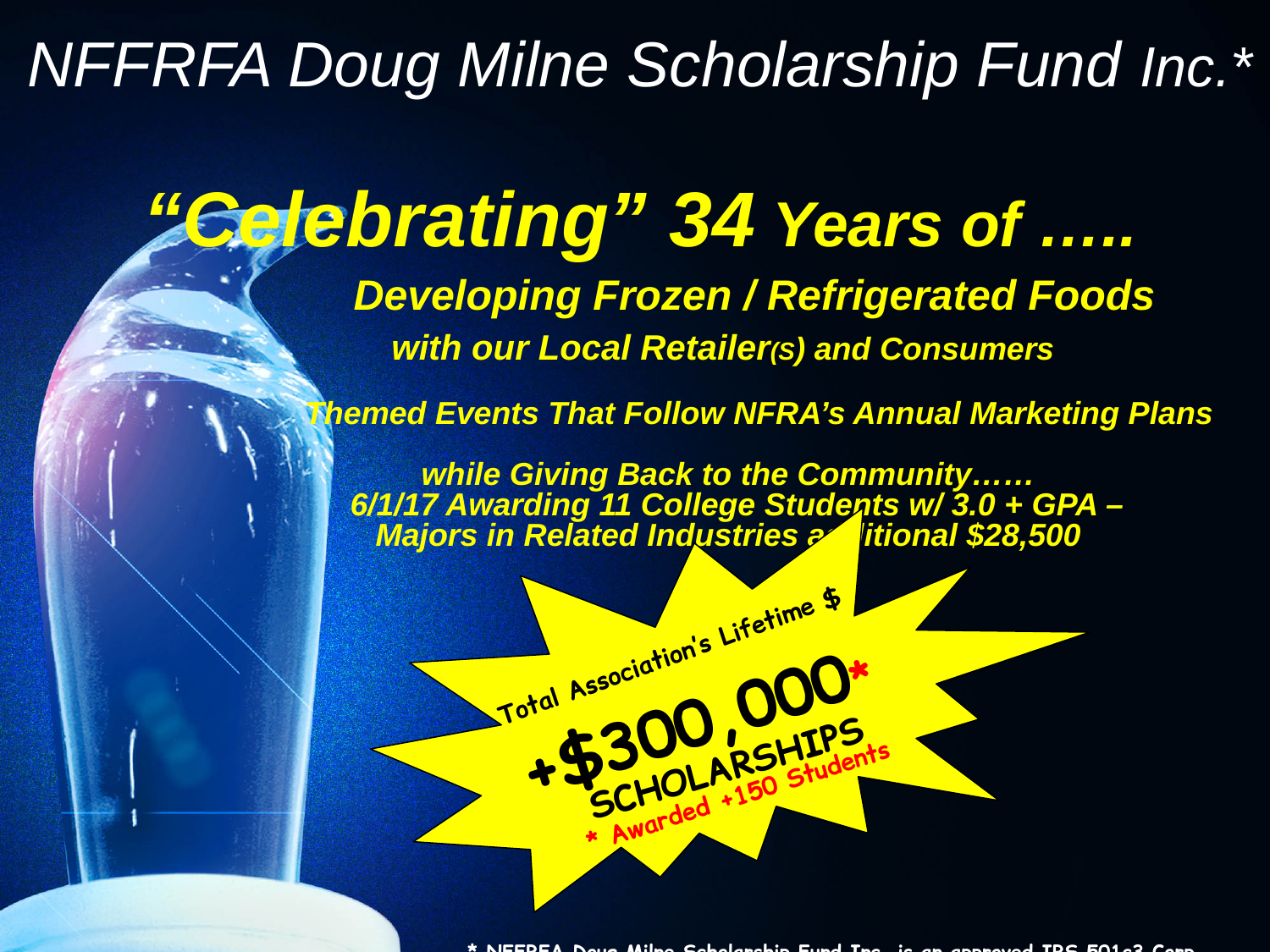

# NFFRFA Doug Milne Scholarship Fund Inc.* “Celebrating” 34 Years of ….. Developing Frozen / Refrigerated Foods with our Local Retailer(S) and Consumers Themed Events That Follow NFRA’s Annual Marketing Plans while Giving Back to the Community…… 6/1/17 Awarding 11 College Students w/ 3.0 + GPA – Majors in Related Industries additional $28,500

Total Association’s Lifetime $
+$300,000*
* Awarded +150 Students
SCHOLARSHIPS
* NFFRFA Doug Milne Scholarship Fund Inc. is an approved IRS 501c3 Corp.